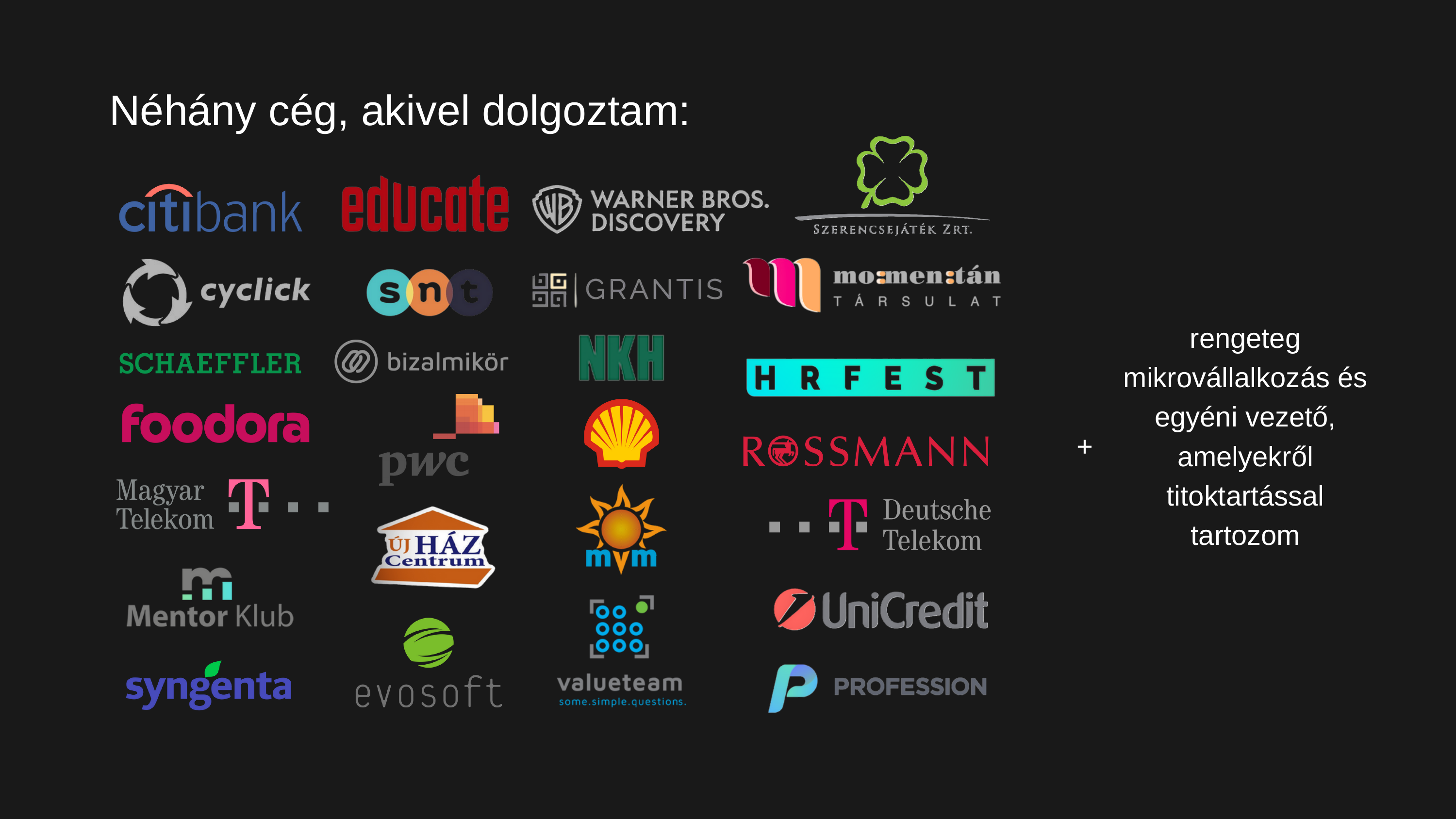

Néhány cég, akivel dolgoztam:

rengeteg mikrovállalkozás és egyéni vezető, amelyekről titoktartással tartozom

+